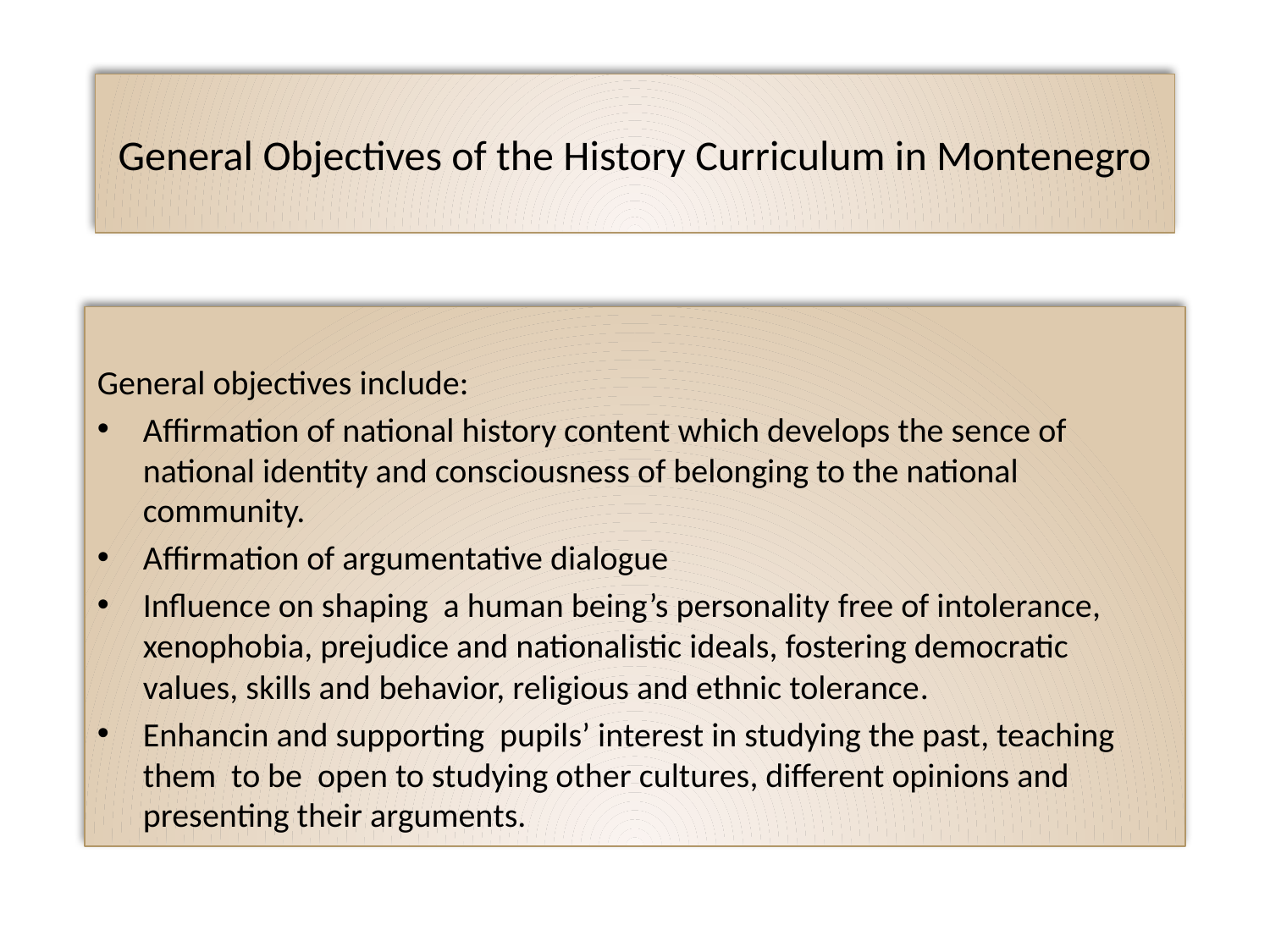

# General Objectives of the History Curriculum in Montenegro

General objectives include:
Affirmation of national history content which develops the sence of national identity and consciousness of belonging to the national community.
Affirmation of argumentative dialogue
Influence on shaping  a human being’s personality free of intolerance, xenophobia, prejudice and nationalistic ideals, fostering democratic values, skills and behavior, religious and ethnic tolerance.
Enhancin and supporting  pupils’ interest in studying the past, teaching them  to be  open to studying other cultures, different opinions and presenting their arguments.